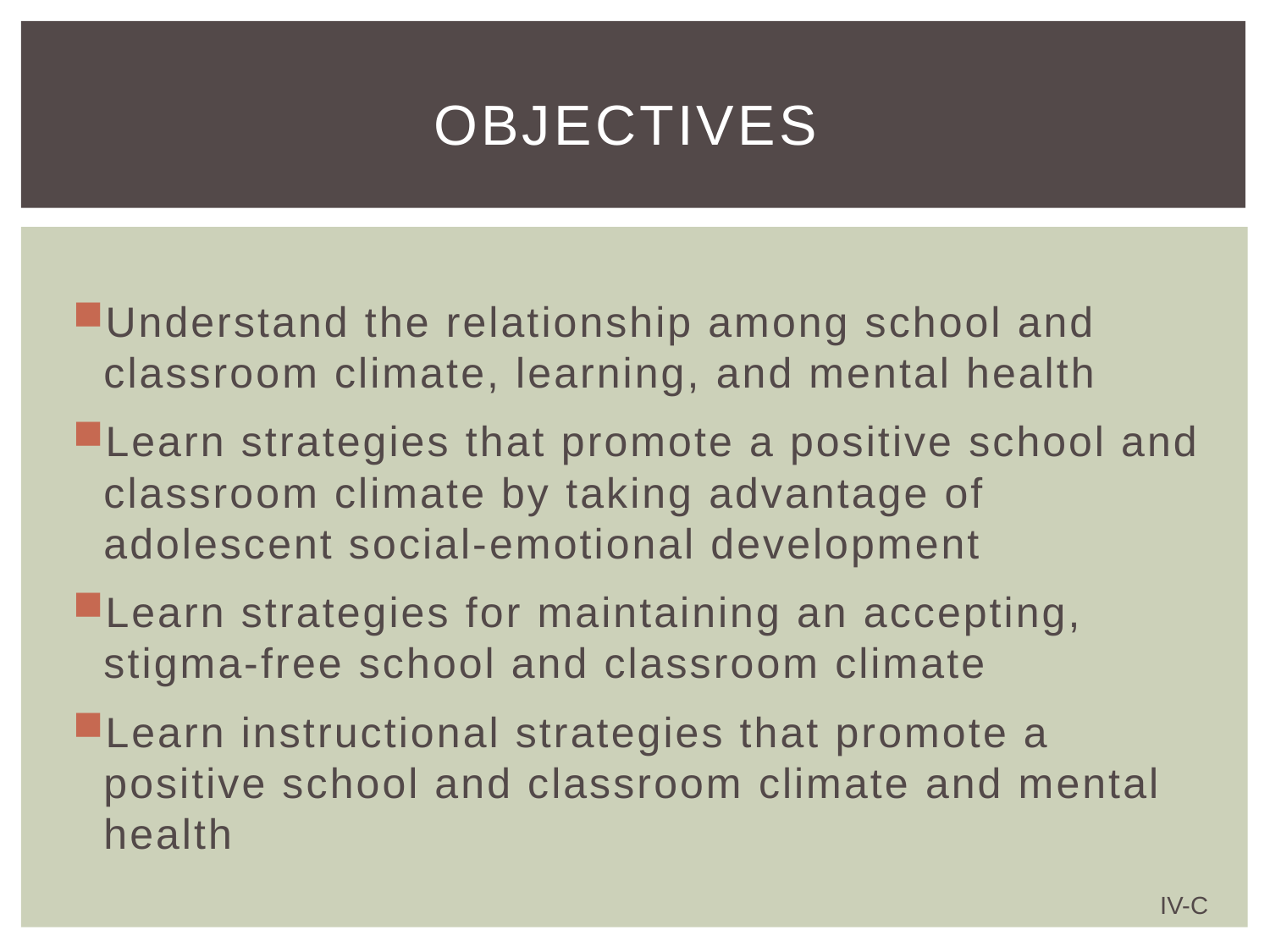

# Objectives
Understand the relationship among school and classroom climate, learning, and mental health

Learn strategies that promote a positive school and classroom climate by taking advantage of adolescent social-emotional development

Learn strategies for maintaining an accepting, stigma-free school and classroom climate

Learn instructional strategies that promote a positive school and classroom climate and mental health

IV-C